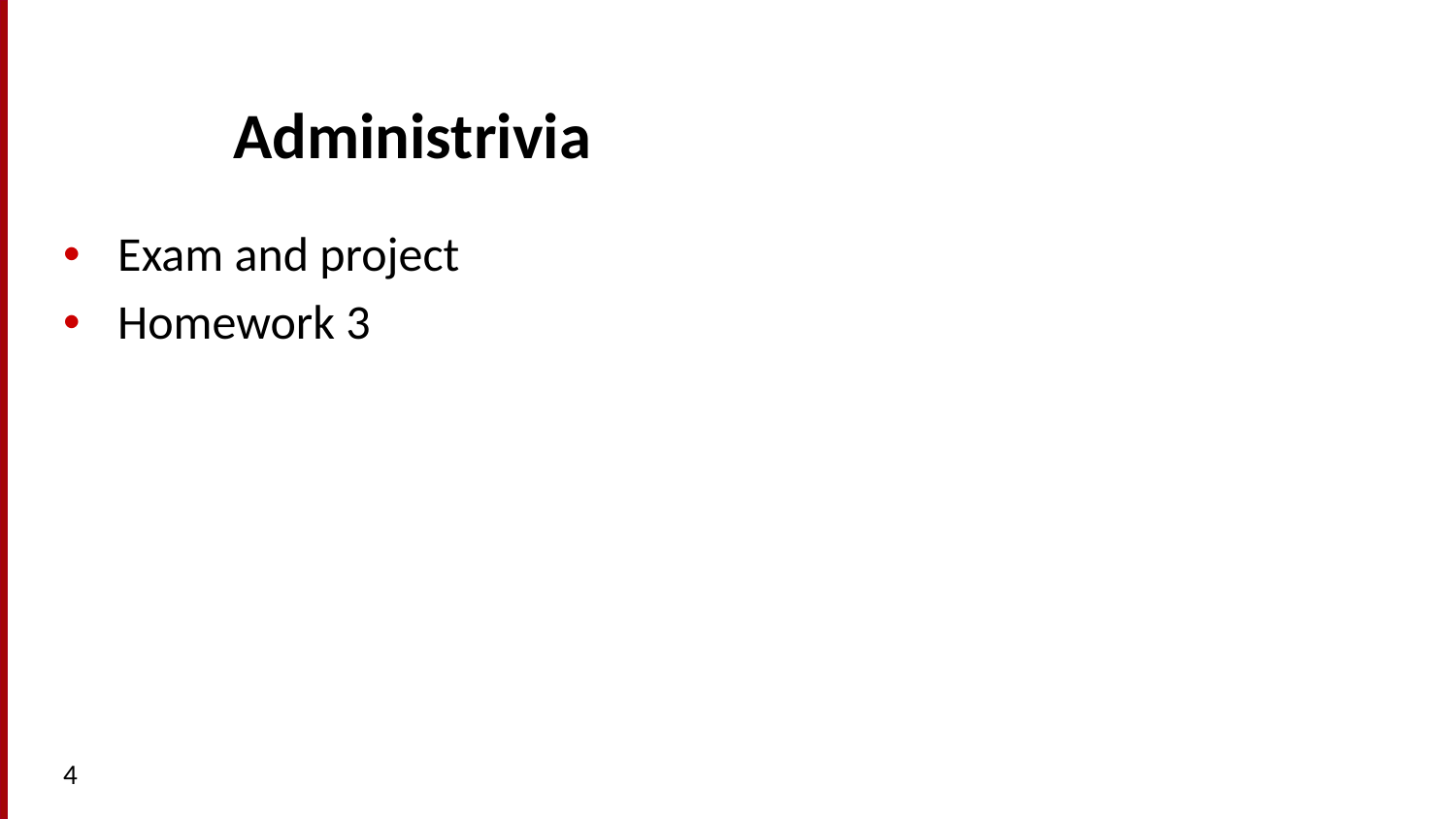

# Administrivia
Exam and project
Homework 3
4